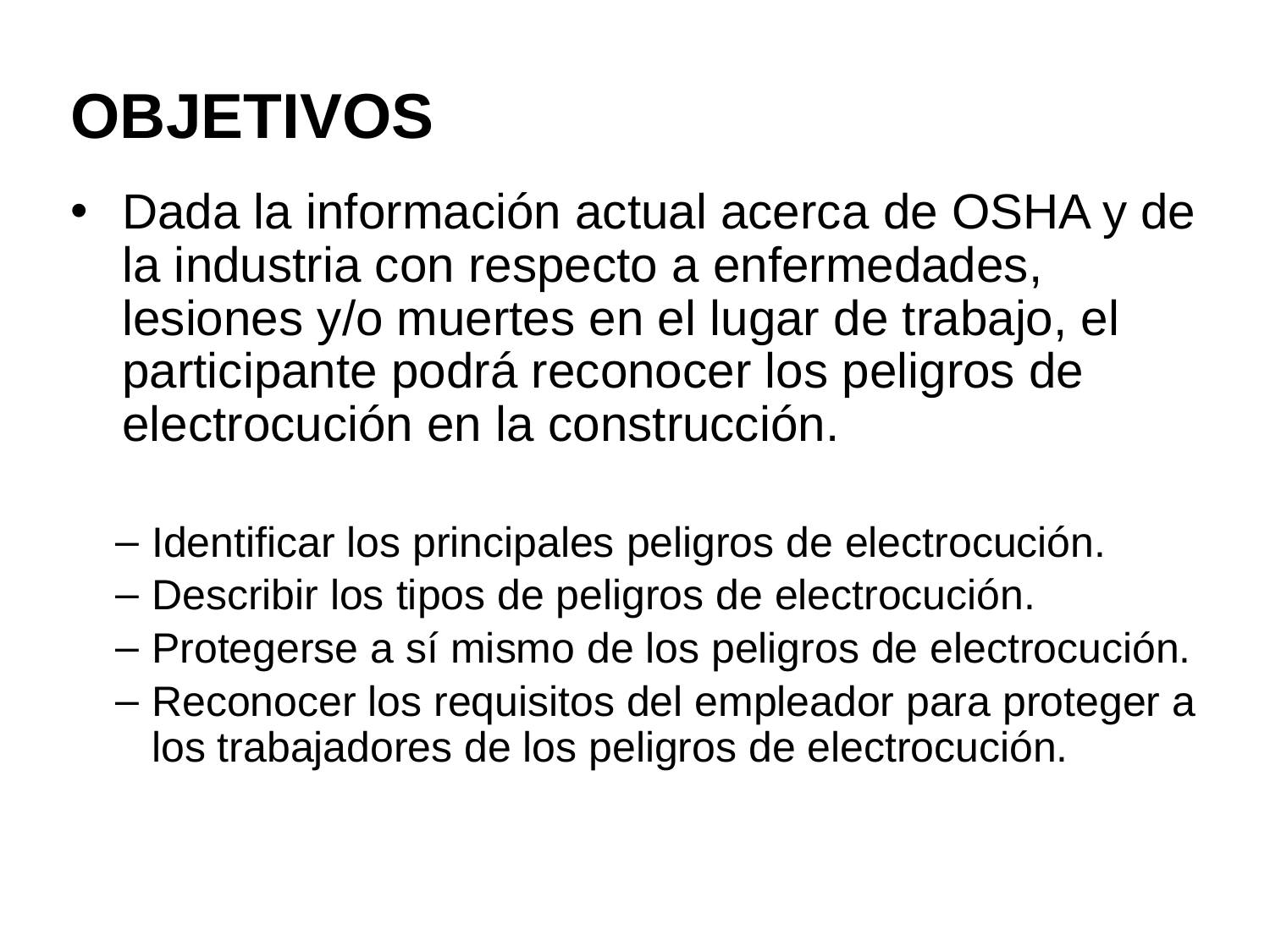

# Objetivos
Dada la información actual acerca de OSHA y de la industria con respecto a enfermedades, lesiones y/o muertes en el lugar de trabajo, el participante podrá reconocer los peligros de electrocución en la construcción.

Identificar los principales peligros de electrocución.
Describir los tipos de peligros de electrocución.
Protegerse a sí mismo de los peligros de electrocución.
Reconocer los requisitos del empleador para proteger a los trabajadores de los peligros de electrocución.
20